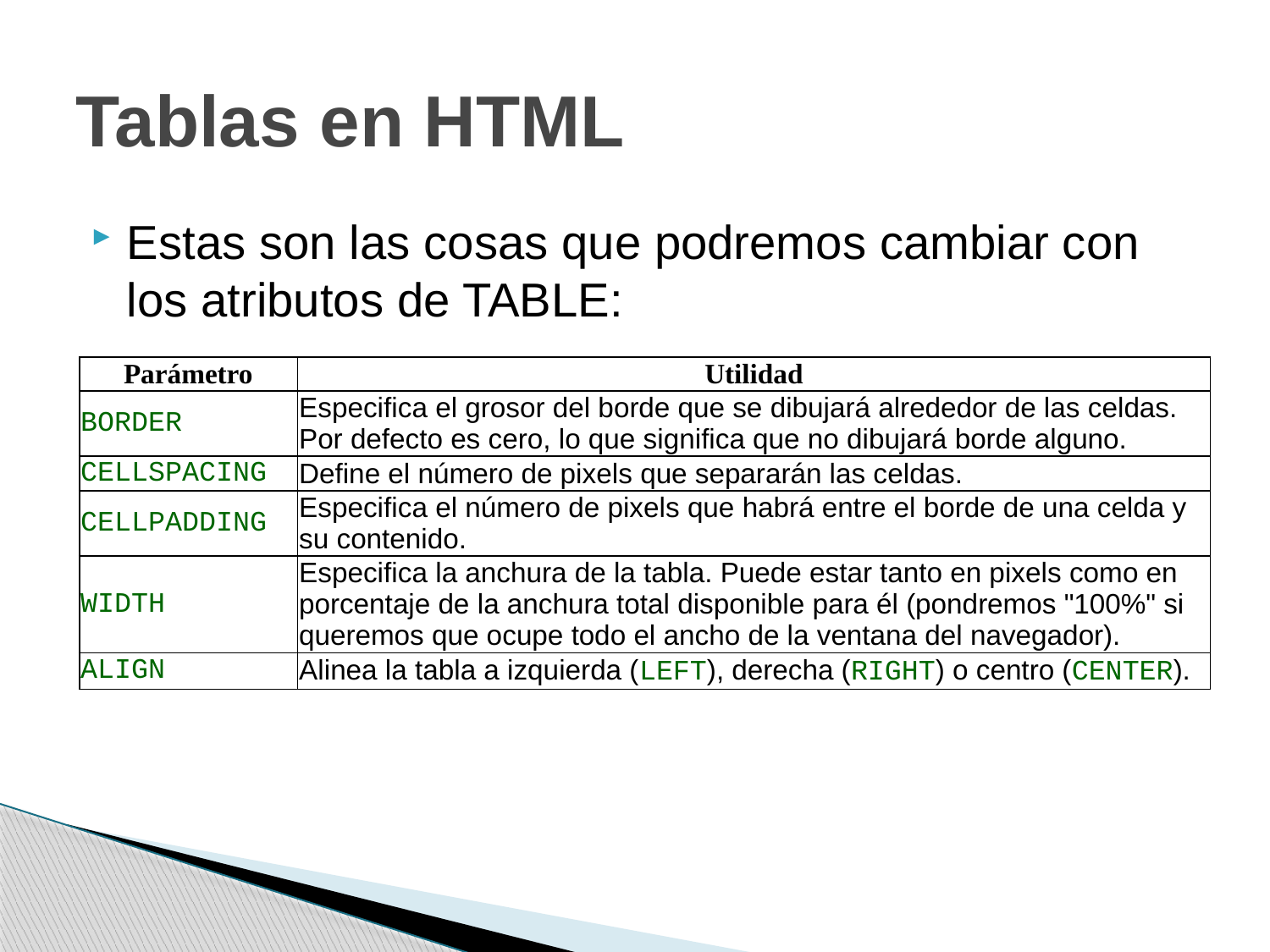

# Tablas en HTML
Estas son las cosas que podremos cambiar con los atributos de TABLE:

| Parámetro | Utilidad |
| --- | --- |
| BORDER | Especifica el grosor del borde que se dibujará alrededor de las celdas. Por defecto es cero, lo que significa que no dibujará borde alguno. |
| CELLSPACING | Define el número de pixels que separarán las celdas. |
| CELLPADDING | Especifica el número de pixels que habrá entre el borde de una celda y su contenido. |
| WIDTH | Especifica la anchura de la tabla. Puede estar tanto en pixels como en porcentaje de la anchura total disponible para él (pondremos "100%" si queremos que ocupe todo el ancho de la ventana del navegador). |
| ALIGN | Alinea la tabla a izquierda (LEFT), derecha (RIGHT) o centro (CENTER). |